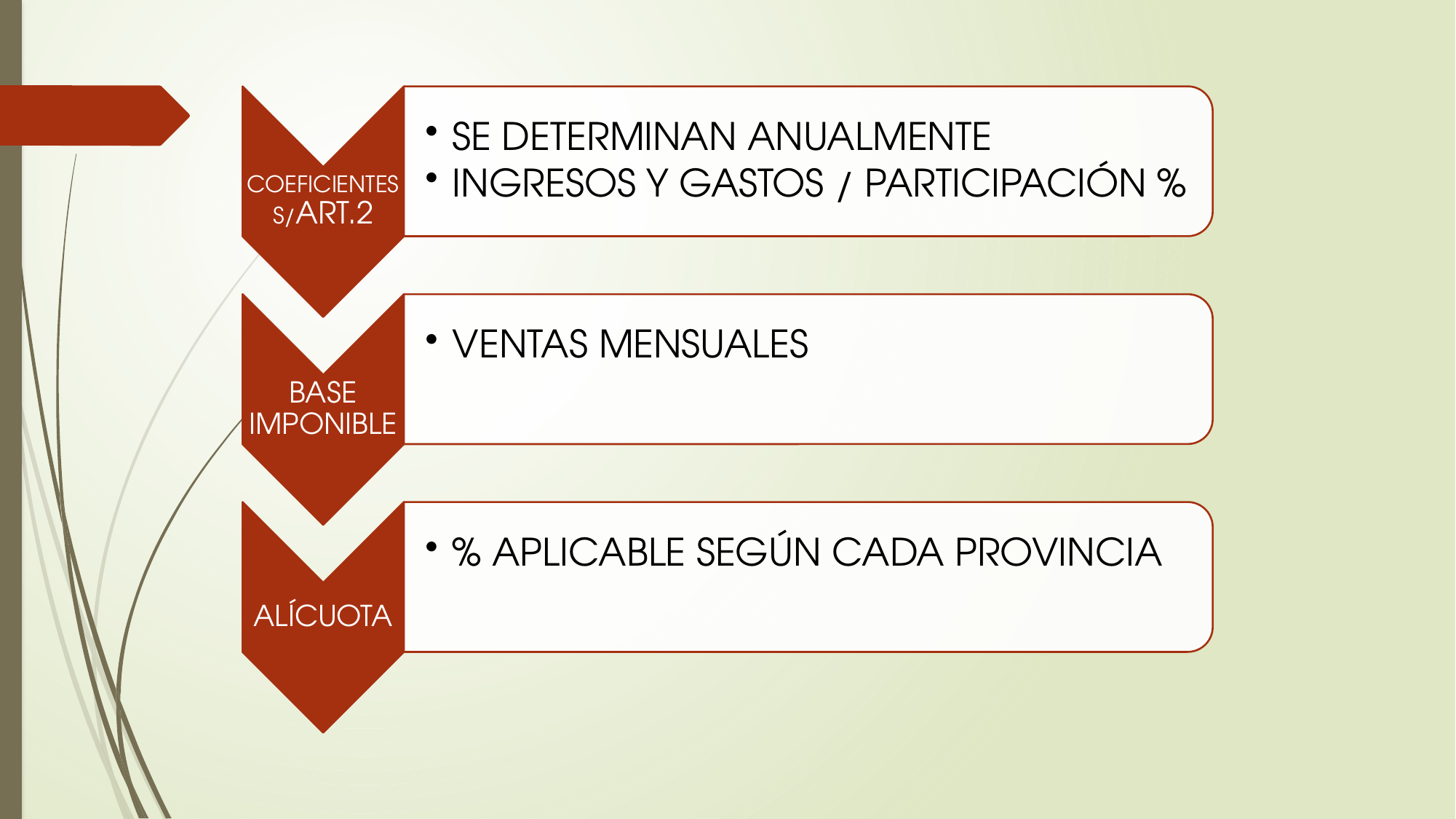

COEFICIENTES S/ART.2
SE DETERMINAN ANUALMENTE
INGRESOS Y GASTOS / PARTICIPACIÓN %
BASE IMPONIBLE
VENTAS MENSUALES

ALÍCUOTA
% APLICABLE SEGÚN CADA PROVINCIA